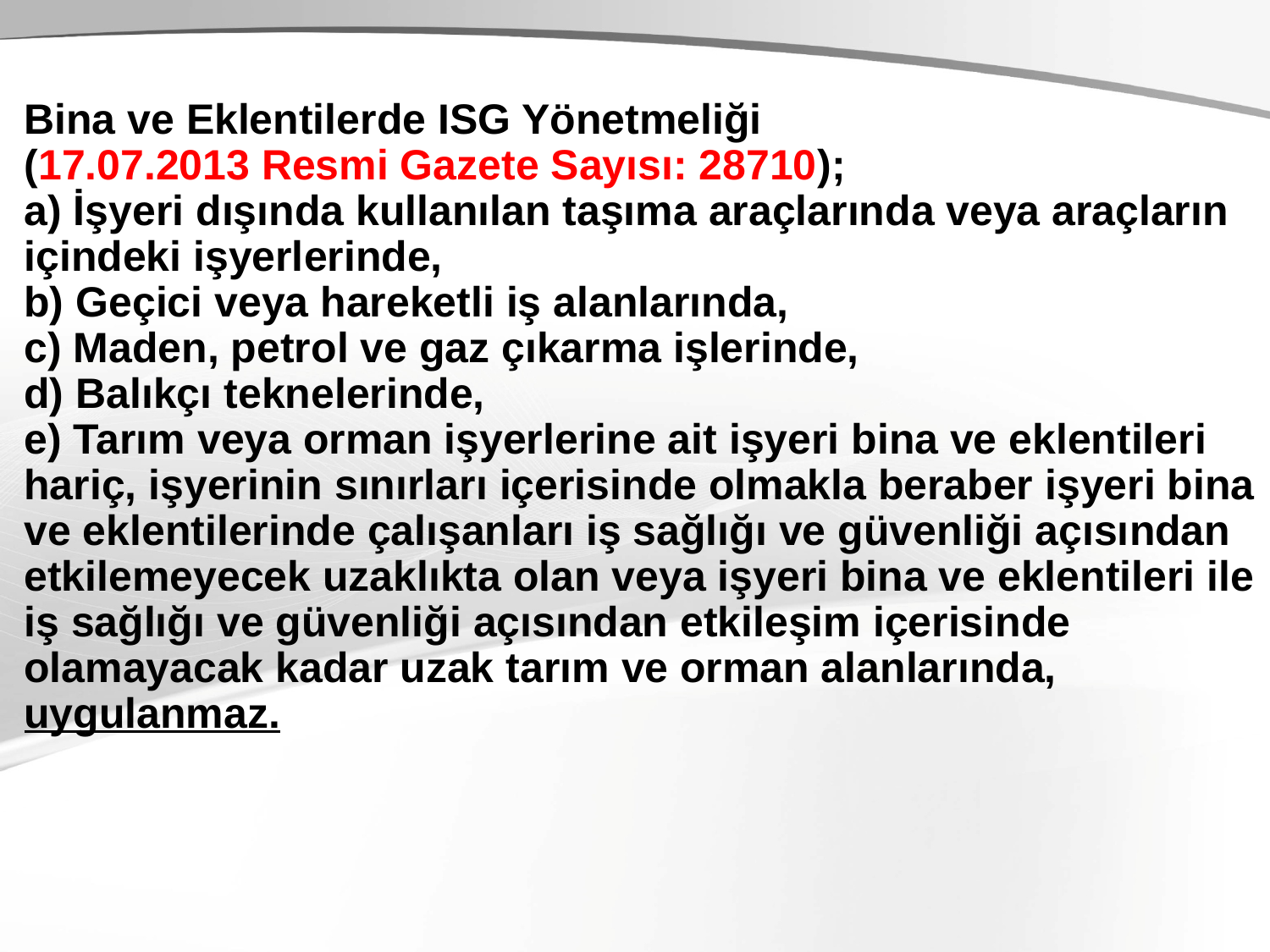

Bina ve Eklentilerde ISG Yönetmeliği
(17.07.2013 Resmi Gazete Sayısı: 28710);
a) İşyeri dışında kullanılan taşıma araçlarında veya araçların içindeki işyerlerinde,
b) Geçici veya hareketli iş alanlarında,
c) Maden, petrol ve gaz çıkarma işlerinde,
d) Balıkçı teknelerinde,
e) Tarım veya orman işyerlerine ait işyeri bina ve eklentileri hariç, işyerinin sınırları içerisinde olmakla beraber işyeri bina ve eklentilerinde çalışanları iş sağlığı ve güvenliği açısından etkilemeyecek uzaklıkta olan veya işyeri bina ve eklentileri ile iş sağlığı ve güvenliği açısından etkileşim içerisinde olamayacak kadar uzak tarım ve orman alanlarında,
uygulanmaz.